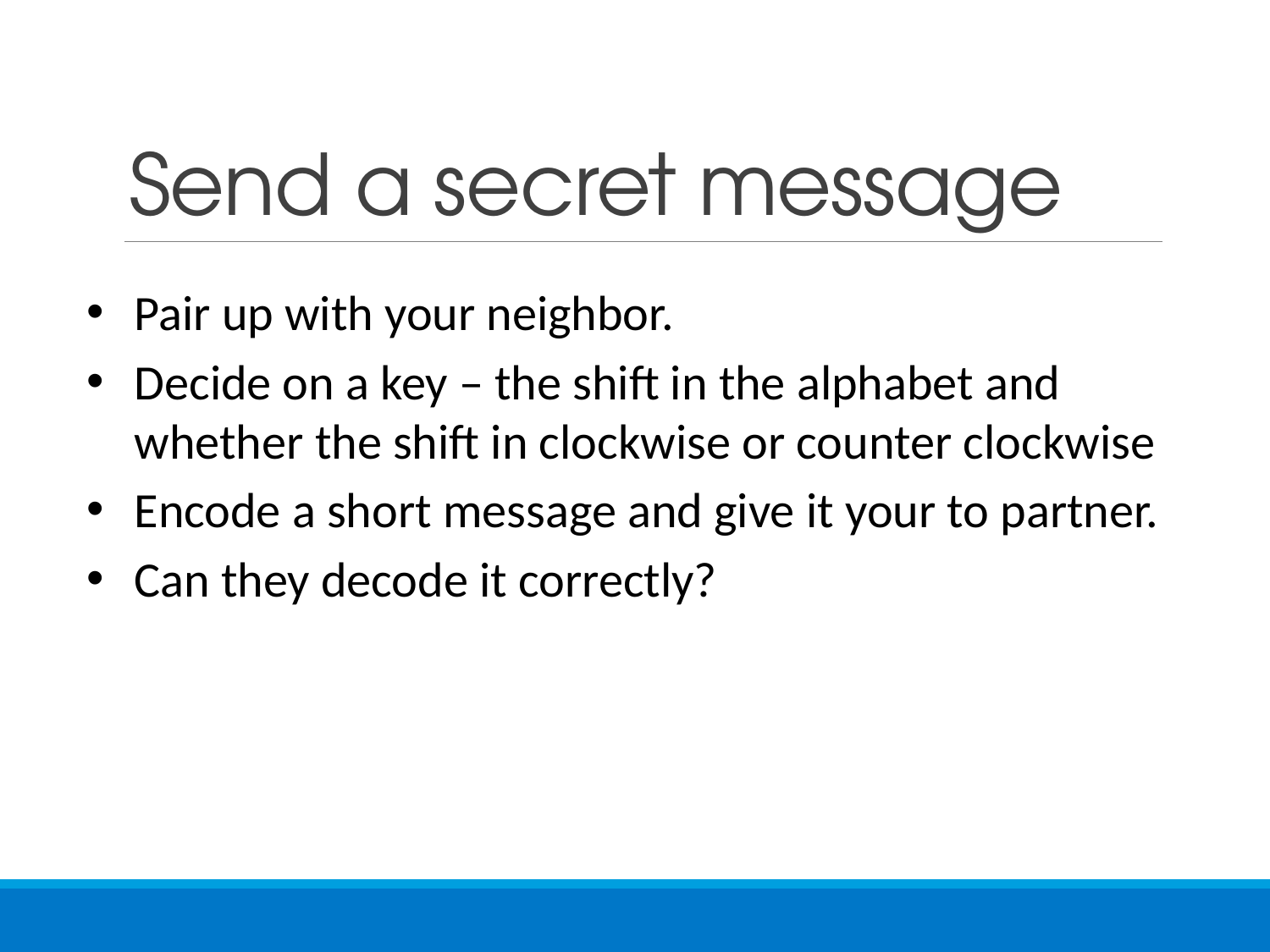

# Send a secret message
Pair up with your neighbor.
Decide on a key – the shift in the alphabet and whether the shift in clockwise or counter clockwise
Encode a short message and give it your to partner.
Can they decode it correctly?